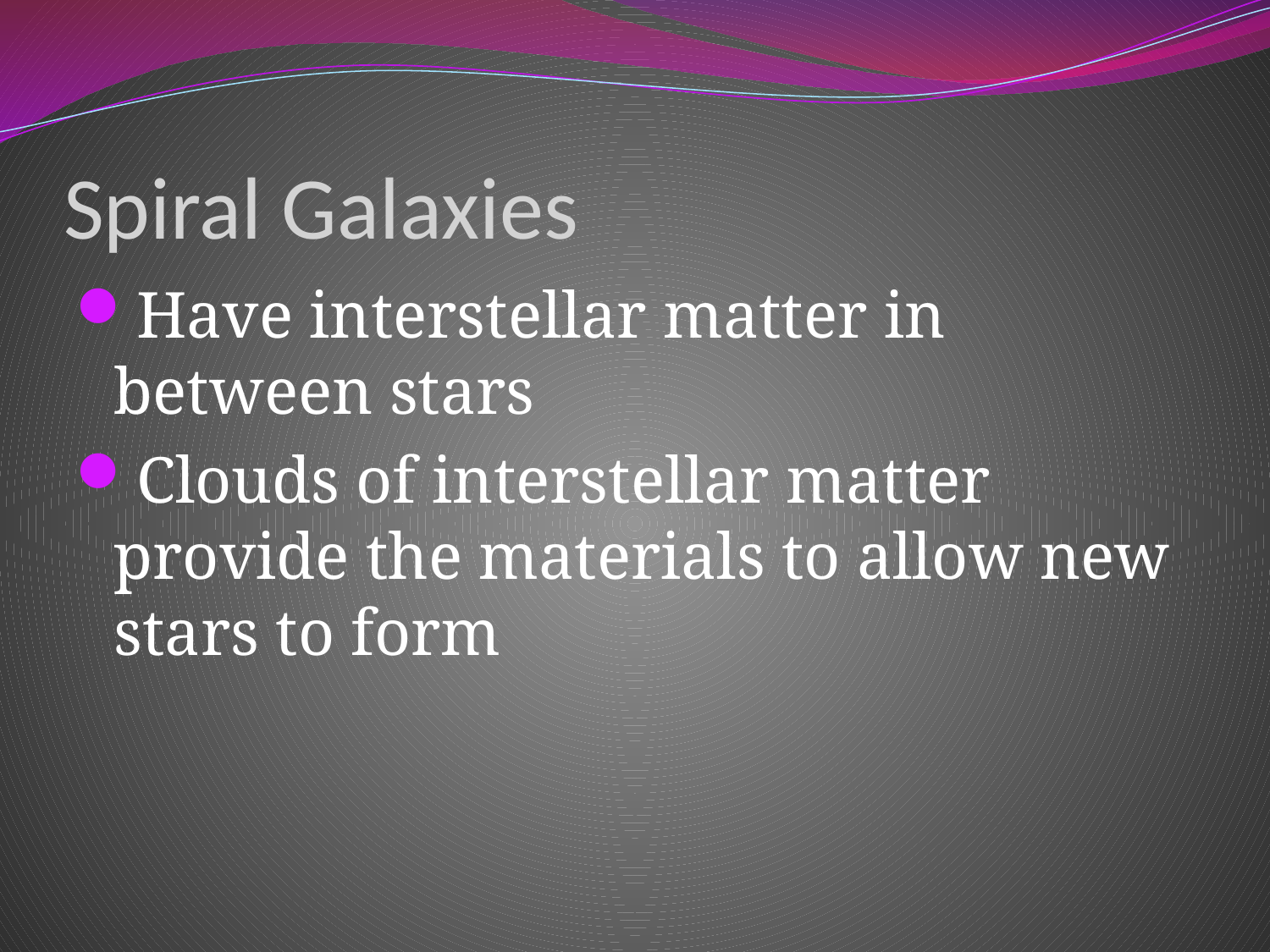

# Spiral Galaxies
Have interstellar matter in between stars
Clouds of interstellar matter provide the materials to allow new stars to form